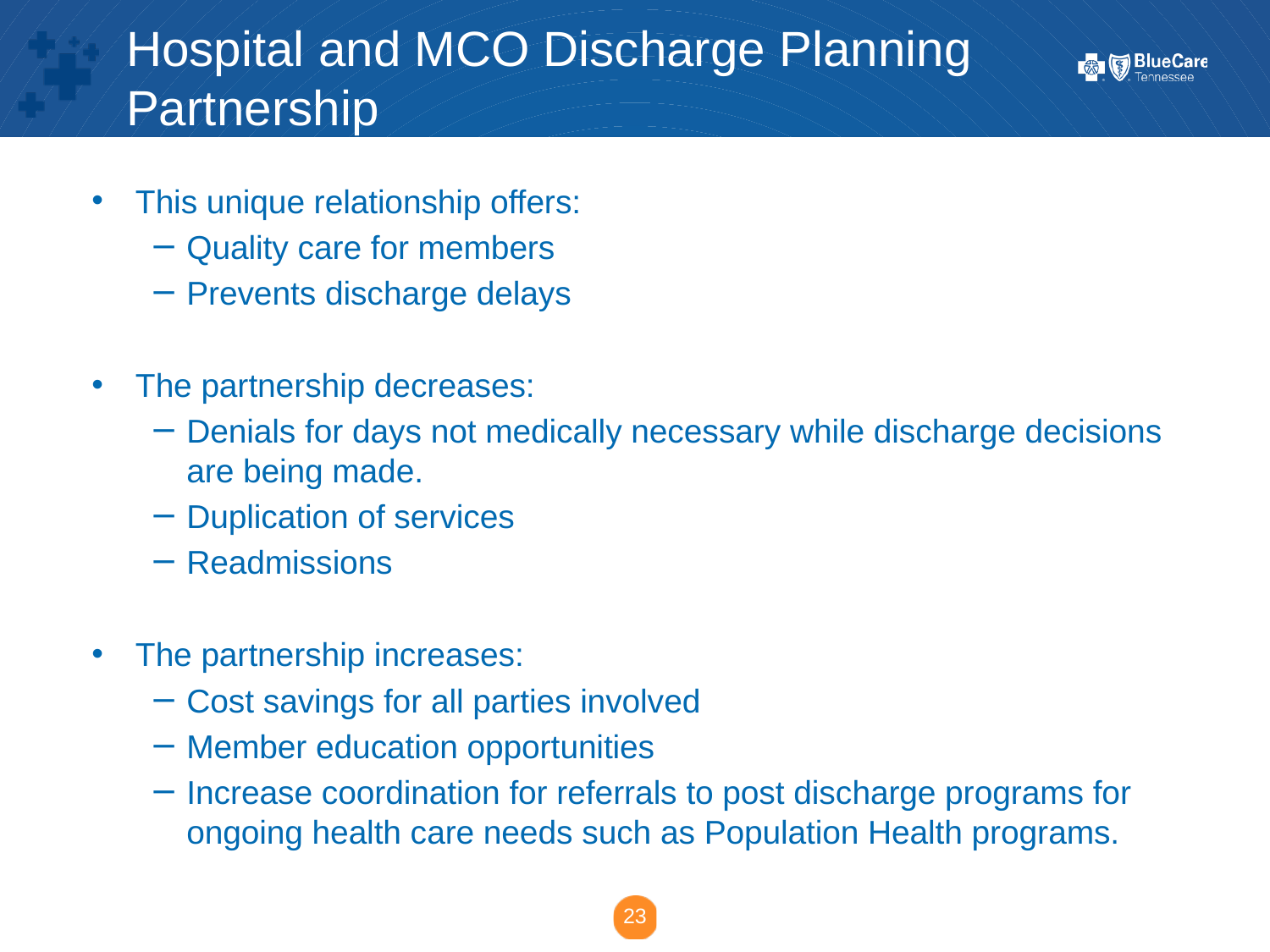

Hospital and MCO Discharge Planning Partnership
This unique relationship offers:
Quality care for members
Prevents discharge delays

The partnership decreases:
Denials for days not medically necessary while discharge decisions are being made.
Duplication of services
Readmissions

The partnership increases:
Cost savings for all parties involved
Member education opportunities
Increase coordination for referrals to post discharge programs for ongoing health care needs such as Population Health programs.

23